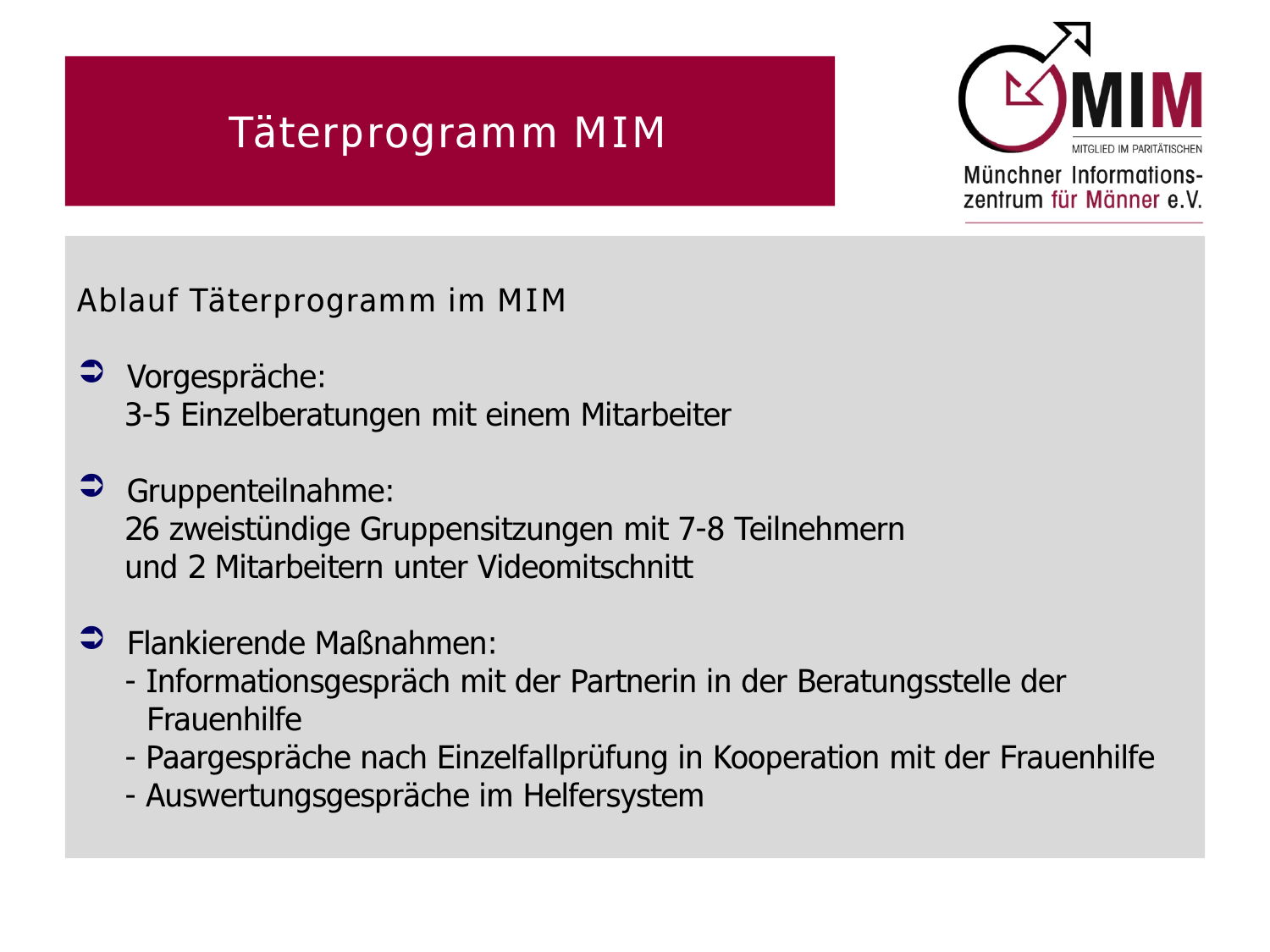

Täterprogramm MIM

Ablauf Täterprogramm im MIM

  Vorgespräche:
	3-5 Einzelberatungen mit einem Mitarbeiter

  Gruppenteilnahme:
	26 zweistündige Gruppensitzungen mit 7-8 Teilnehmern
	und 2 Mitarbeitern unter Videomitschnitt

  Flankierende Maßnahmen:
	- Informationsgespräch mit der Partnerin in der Beratungsstelle der
       Frauenhilfe
	- Paargespräche nach Einzelfallprüfung in Kooperation mit der Frauenhilfe
	- Auswertungsgespräche im Helfersystem